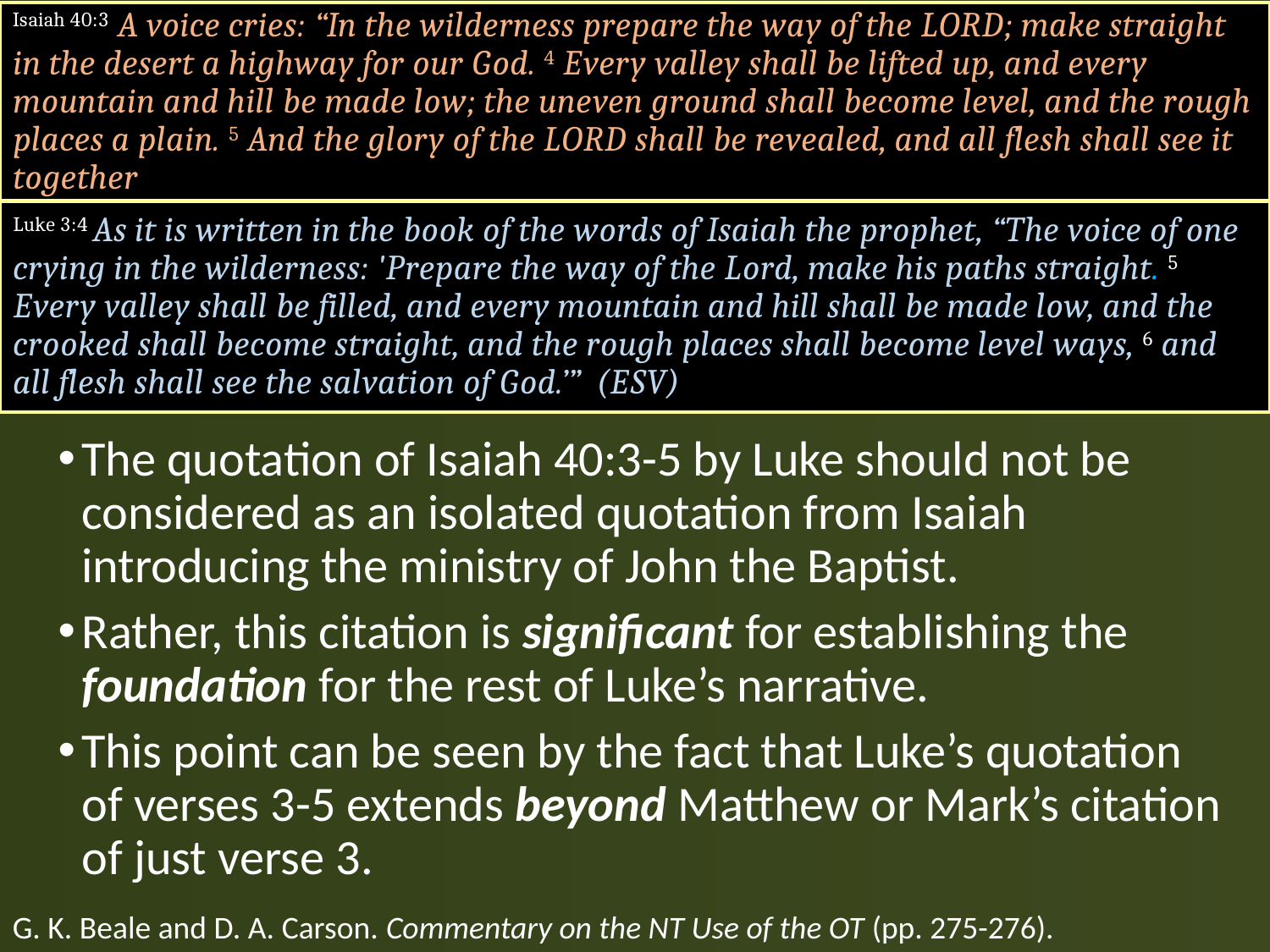

Isaiah 40:3 A voice cries: “In the wilderness prepare the way of the LORD; make straight in the desert a highway for our God. 4 Every valley shall be lifted up, and every mountain and hill be made low; the uneven ground shall become level, and the rough places a plain. 5 And the glory of the LORD shall be revealed, and all flesh shall see it together
Luke 3:4 As it is written in the book of the words of Isaiah the prophet, “The voice of one crying in the wilderness: 'Prepare the way of the Lord, make his paths straight. 5 Every valley shall be filled, and every mountain and hill shall be made low, and the crooked shall become straight, and the rough places shall become level ways, 6 and all flesh shall see the salvation of God.’”  (ESV)
The quotation of Isaiah 40:3-5 by Luke should not be considered as an isolated quotation from Isaiah introducing the ministry of John the Baptist.
Rather, this citation is significant for establishing the foundation for the rest of Luke’s narrative.
This point can be seen by the fact that Luke’s quotation of verses 3-5 extends beyond Matthew or Mark’s citation of just verse 3.
G. K. Beale and D. A. Carson. Commentary on the NT Use of the OT (pp. 275-276).